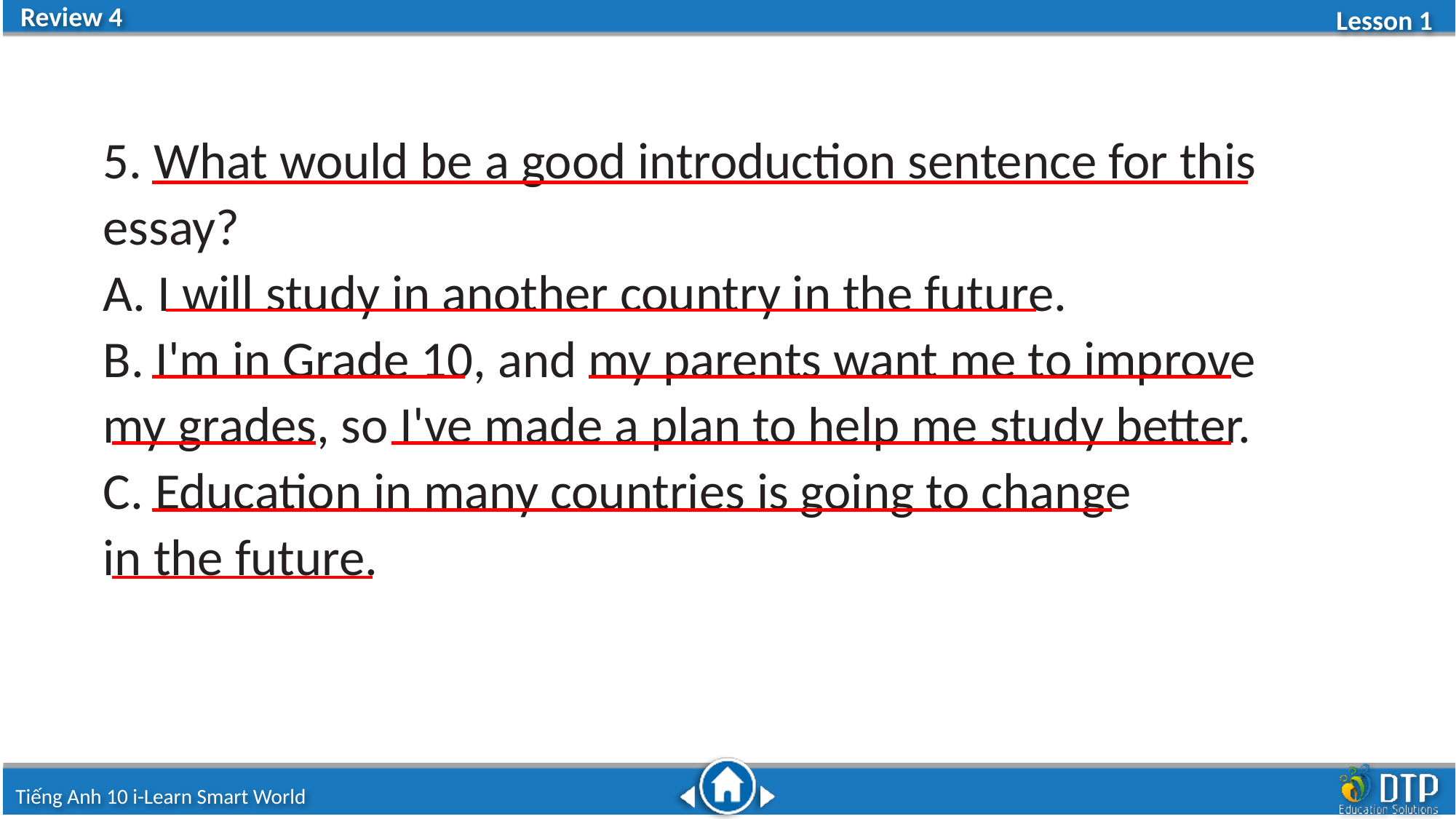

5. What would be a good introduction sentence for this essay?
A. I will study in another country in the future.
B. I'm in Grade 10, and my parents want me to improve
my grades, so I've made a plan to help me study better.
C. Education in many countries is going to change
in the future.